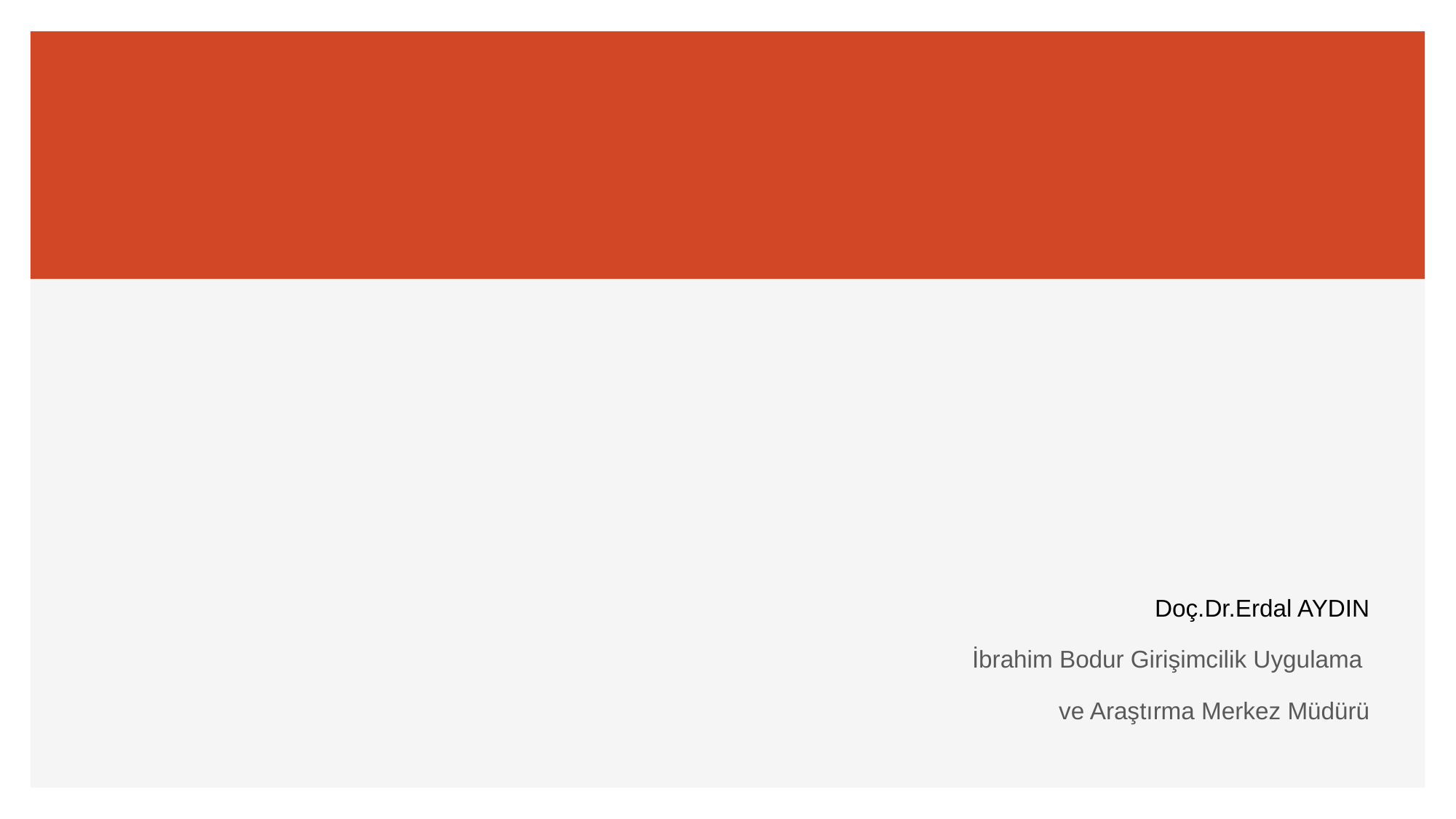

Doç.Dr.Erdal AYDIN
İbrahim Bodur Girişimcilik Uygulama
ve Araştırma Merkez Müdürü